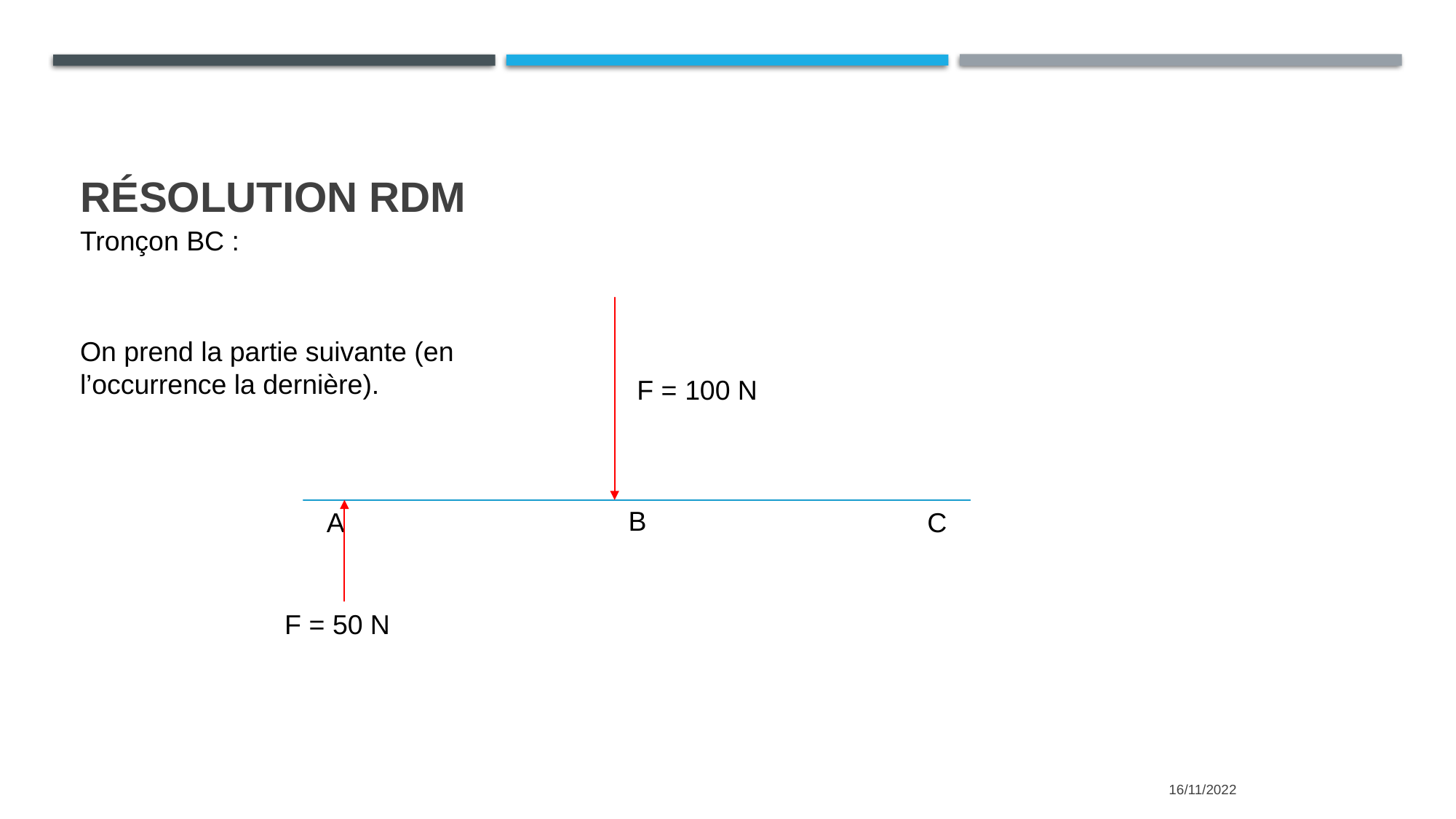

# Résolution RDM
Tronçon BC :
On prend la partie suivante (en l’occurrence la dernière).
F = 100 N
B
A
C
F = 50 N
16/11/2022